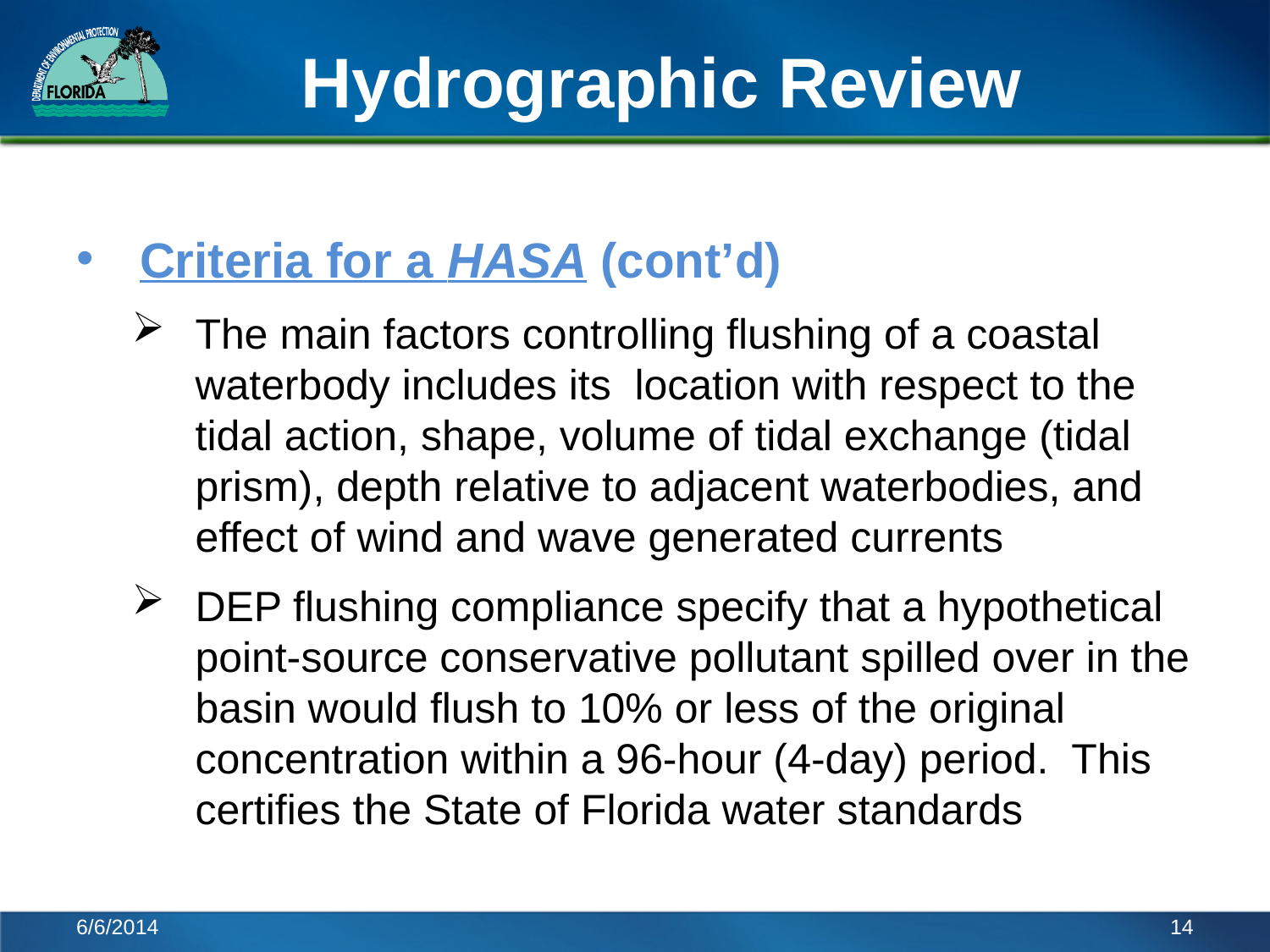

# Hydrographic Review
Criteria for a HASA (cont’d)
The main factors controlling flushing of a coastal waterbody includes its  location with respect to the tidal action, shape, volume of tidal exchange (tidal prism), depth relative to adjacent waterbodies, and effect of wind and wave generated currents
DEP flushing compliance specify that a hypothetical point-source conservative pollutant spilled over in the basin would flush to 10% or less of the original concentration within a 96-hour (4-day) period.  This certifies the State of Florida water standards
6/6/2014
14